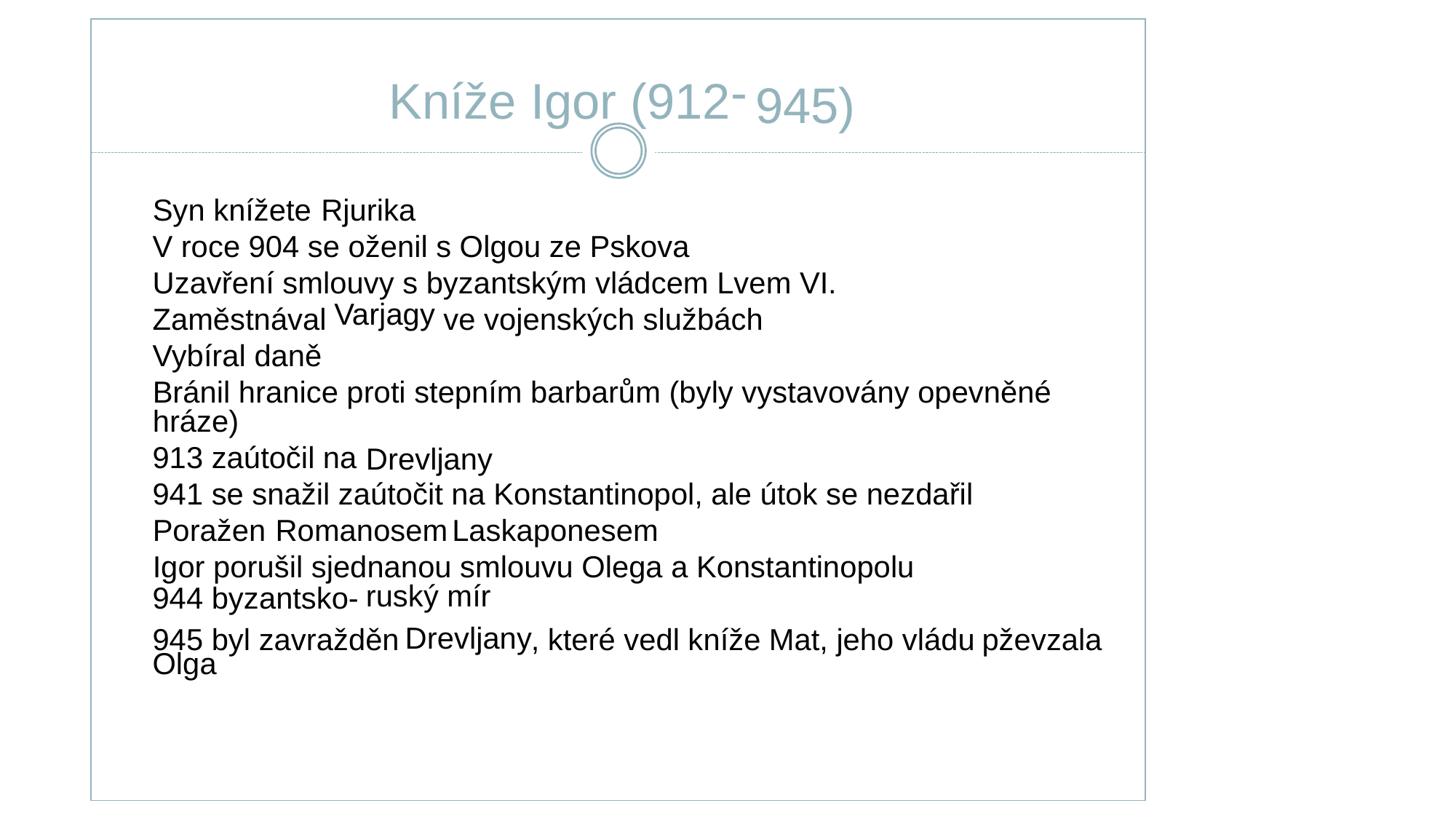

-

Kníže Igor (912
945)

Syn knížete
Rjurika


V roce 904 se oženil s Olgou ze Pskova


Uzavření smlouvy s byzantským vládcem Lvem VI.

Varjagy

Zaměstnával
ve vojenských službách


Vybíral daně

Bránil hranice proti stepním barbarům (byly vystavovány opevněné


hráze)

913
 zaútočil na
Drevljany


941
 se snažil zaútočit na Konstantinopol, ale útok se nezdařil


Laskaponesem
Romanosem
Poražen


Igor porušil sjednanou smlouvu Olega a Konstantinopolu

ruský mír
944
 byzantsko
-



Drevljany
945
 byl zavražděn
, které vedl kníže Mat, jeho vládu
pževzala

Olga

# Kníže Igor